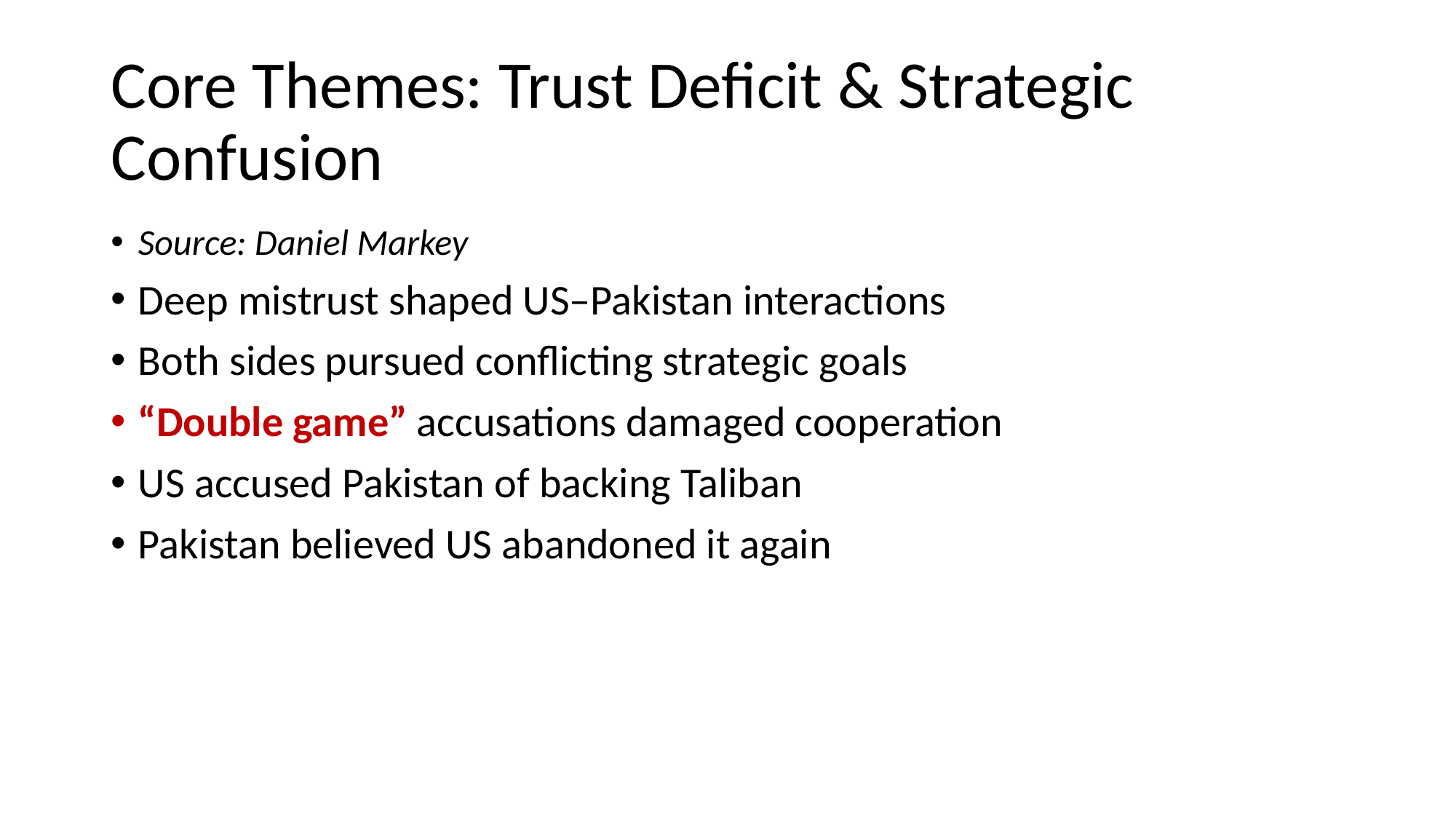

# Core Themes: Trust Deficit & Strategic Confusion
Source: Daniel Markey
Deep mistrust shaped US–Pakistan interactions
Both sides pursued conflicting strategic goals
“Double game” accusations damaged cooperation
US accused Pakistan of backing Taliban
Pakistan believed US abandoned it again